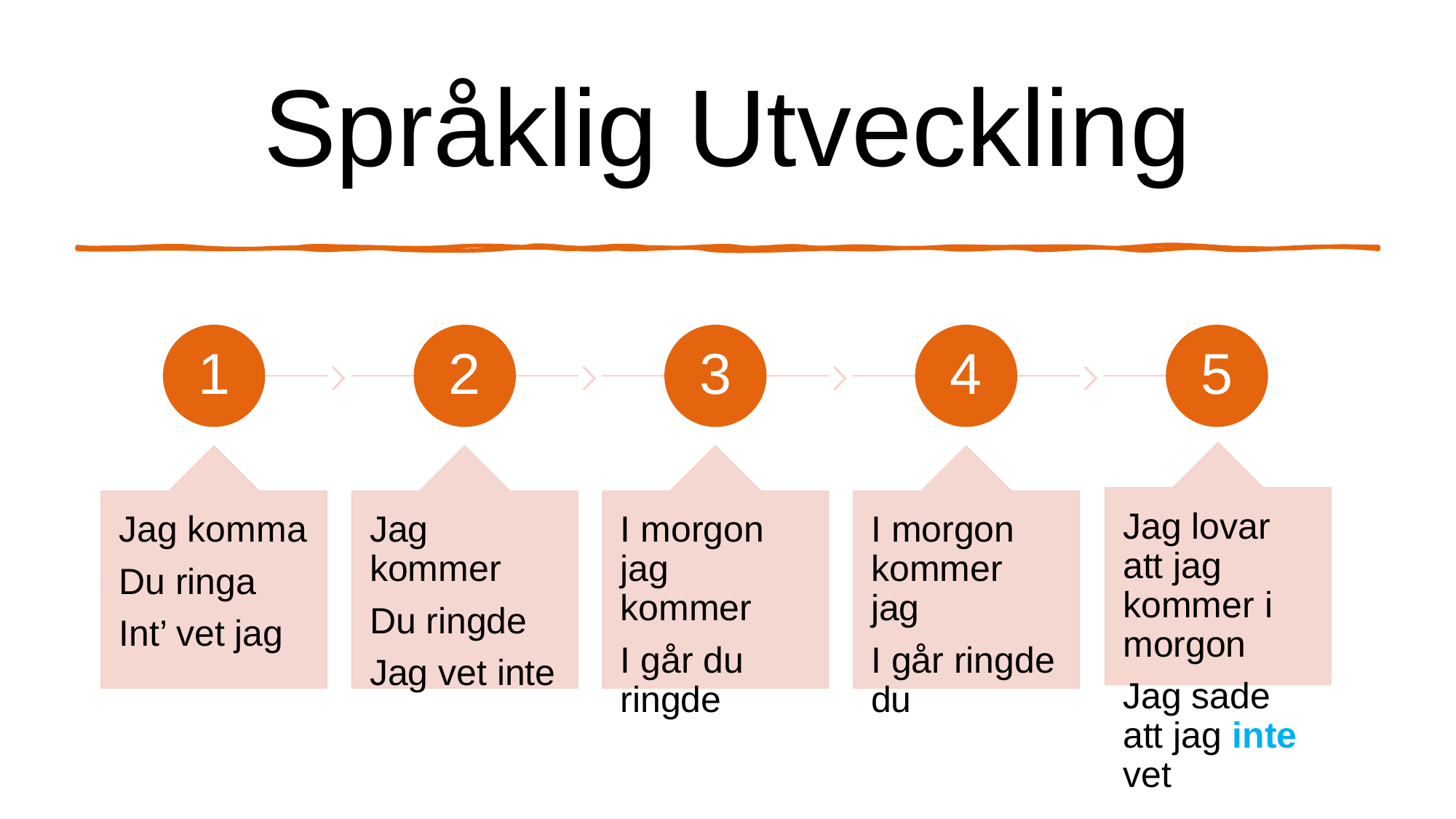

# Språklig Utveckling
1
Jag komma
Du ringa
Int’ vet jag
2
Jag kommer
Du ringde
Jag vet inte
3
I morgon jag kommer
I går du ringde
4
I morgon kommer jag
I går ringde du

5
Jag lovar att jag kommer i morgon
Jag sade att jag inte vet